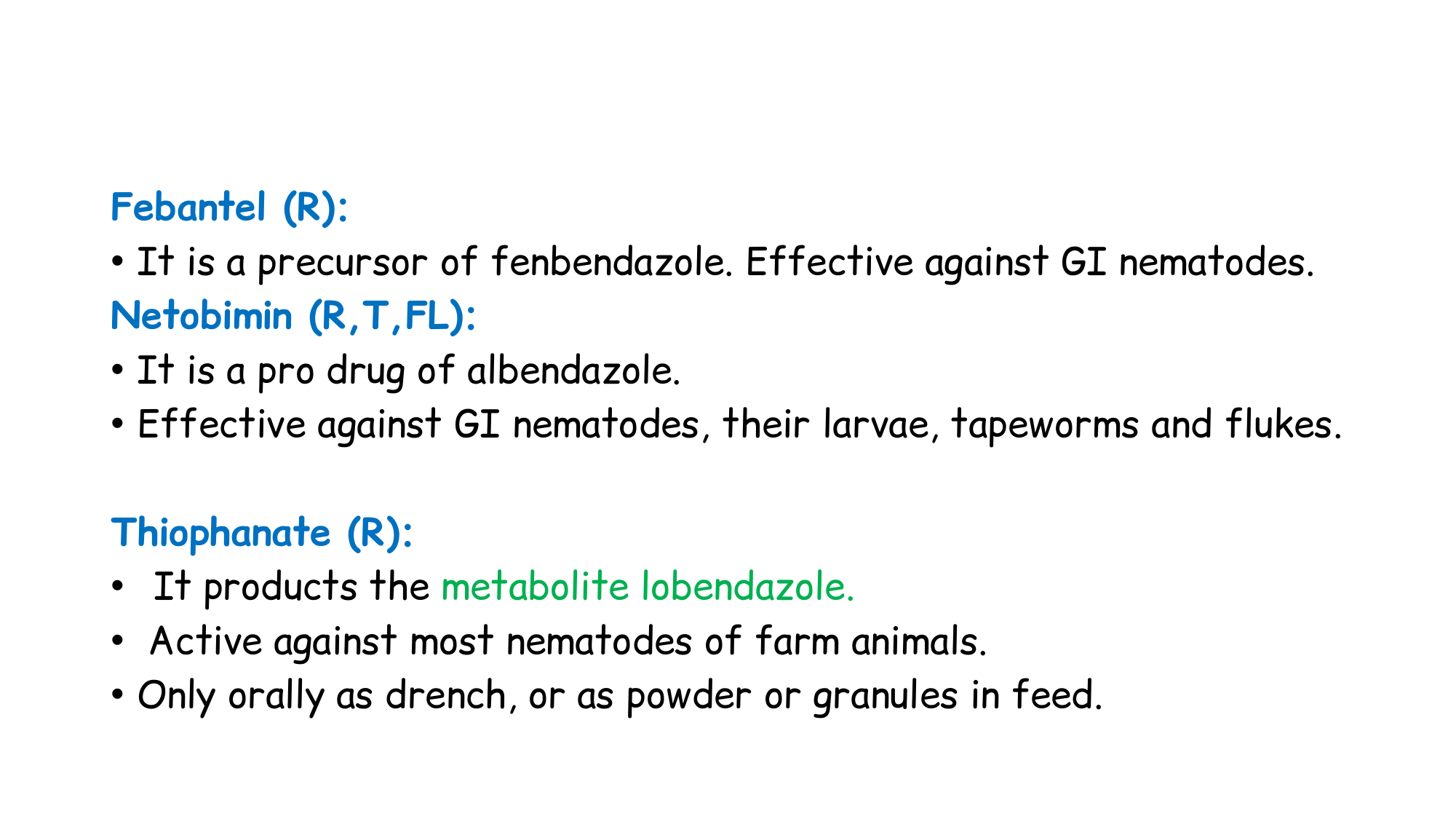

Febantel (R):
It is a precursor of fenbendazole. Effective against GI nematodes.
Netobimin (R,T,FL):
It is a pro drug of albendazole.
Effective against GI nematodes, their larvae, tapeworms and flukes.

Thiophanate (R):
 It products the metabolite lobendazole.
 Active against most nematodes of farm animals.
Only orally as drench, or as powder or granules in feed.